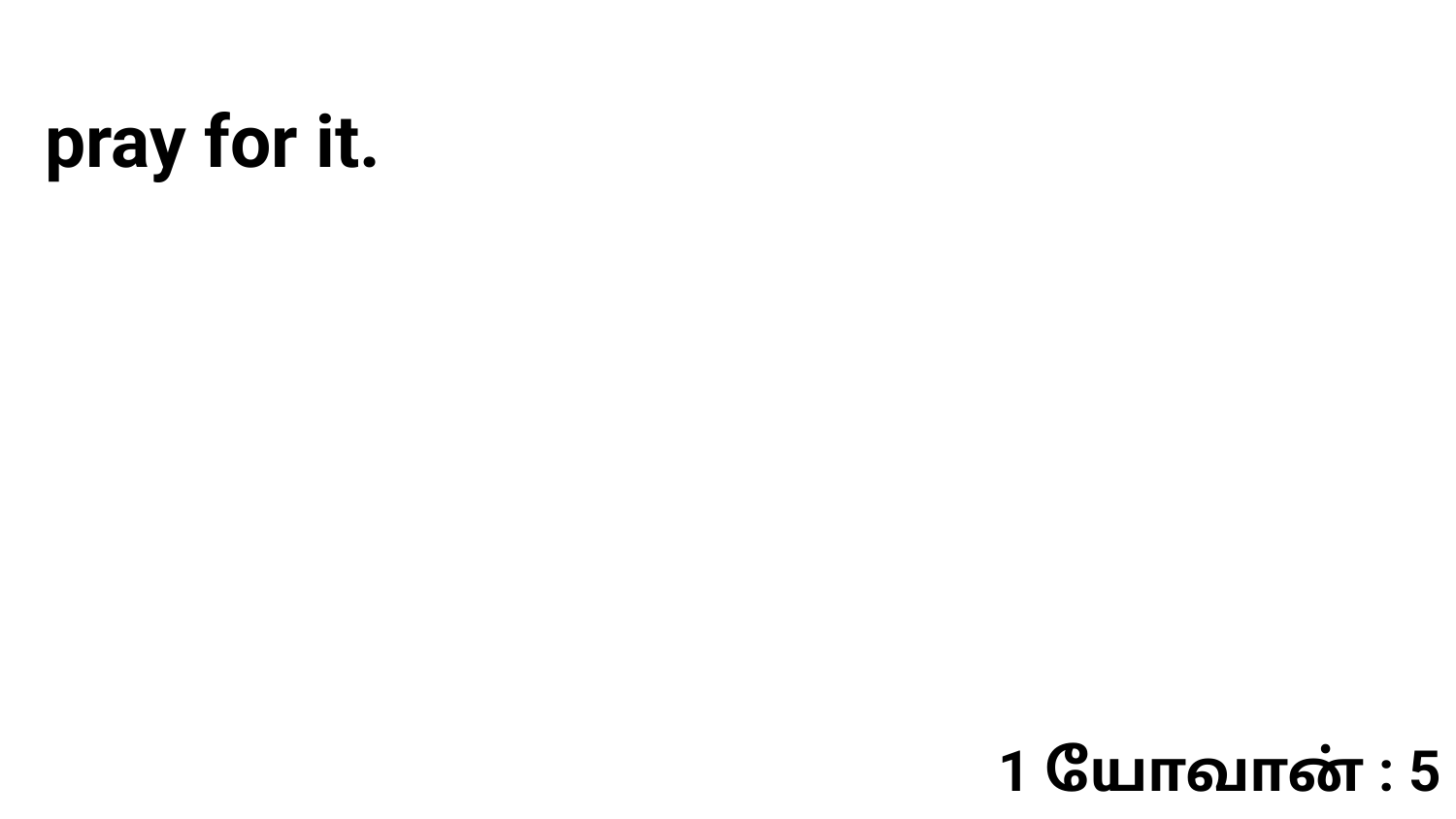

pray for it.
1 யோவான் : 5